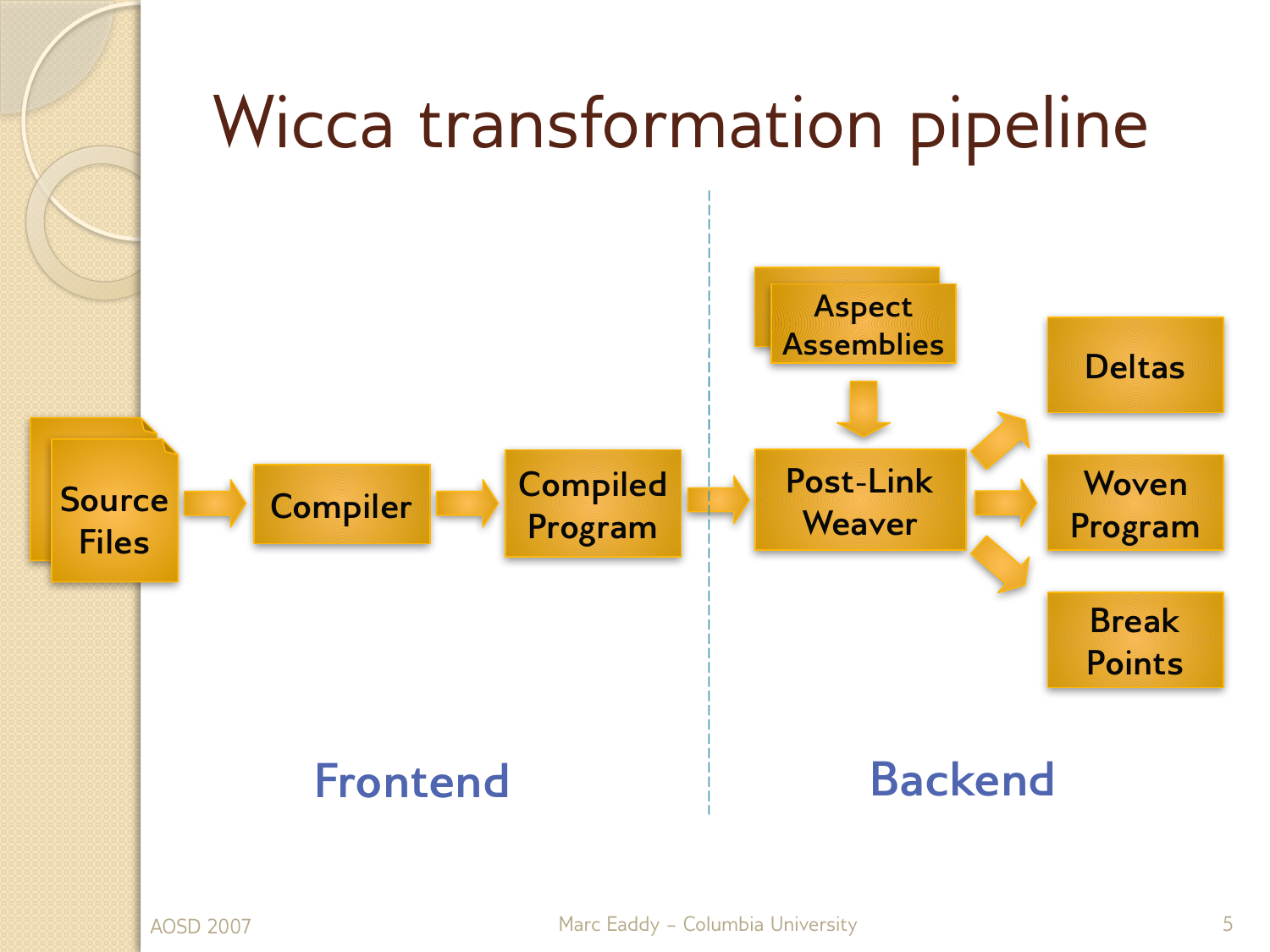

# Wicca transformation pipeline

Aspect
Assemblies
Deltas

Source
Files
Post-Link
Weaver
Compiled
Program
Woven
Program
Compiler

Break
Points
Backend
Frontend
5
AOSD 2007